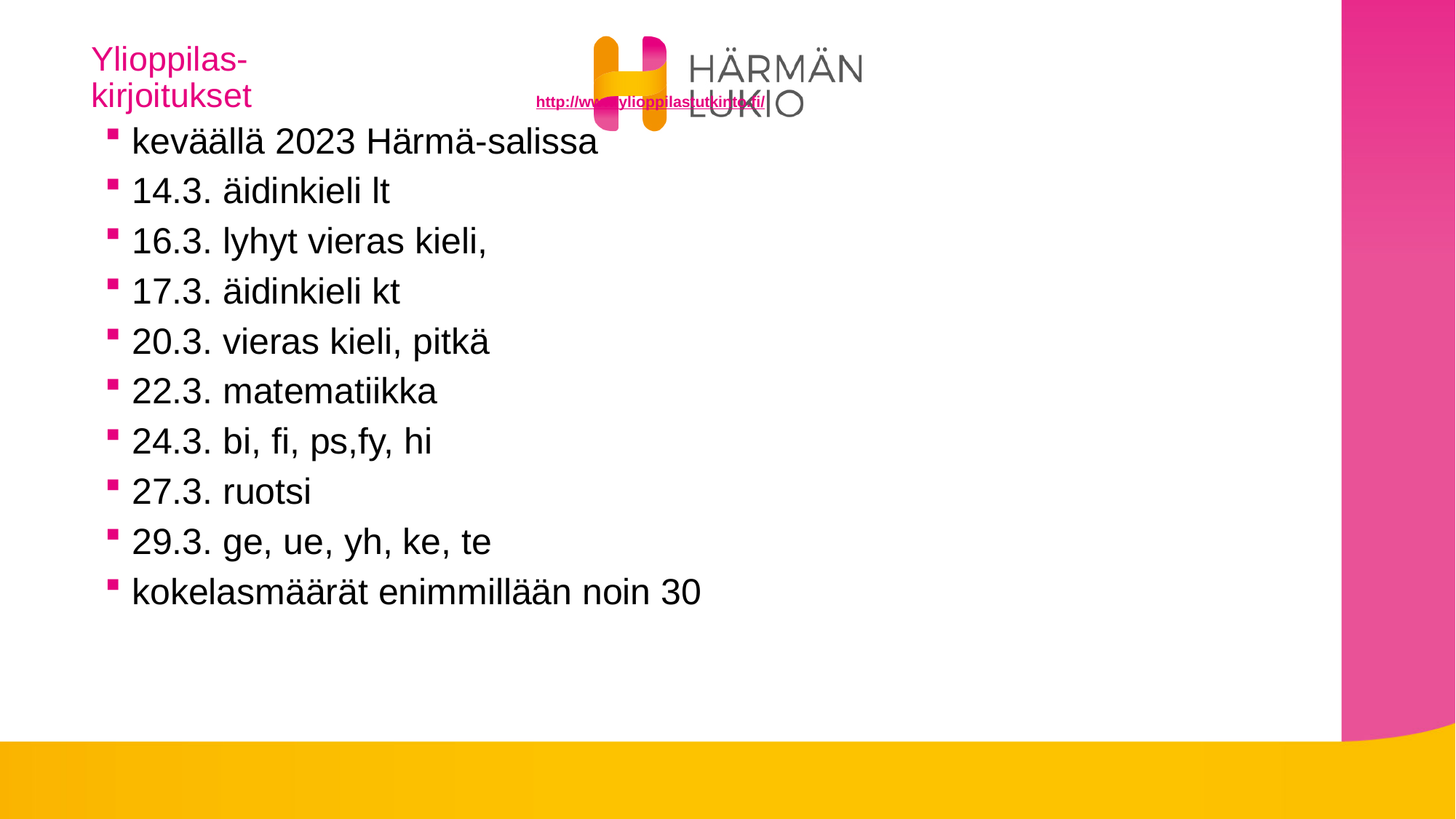

Ylioppilas-
kirjoitukset                              http://www.ylioppilastutkinto.fi/
keväällä 2023 Härmä-salissa
14.3. äidinkieli lt
16.3. lyhyt vieras kieli,
17.3. äidinkieli kt
20.3. vieras kieli, pitkä
22.3. matematiikka
24.3. bi, fi, ps,fy, hi
27.3. ruotsi
29.3. ge, ue, yh, ke, te
kokelasmäärät enimmillään noin 30